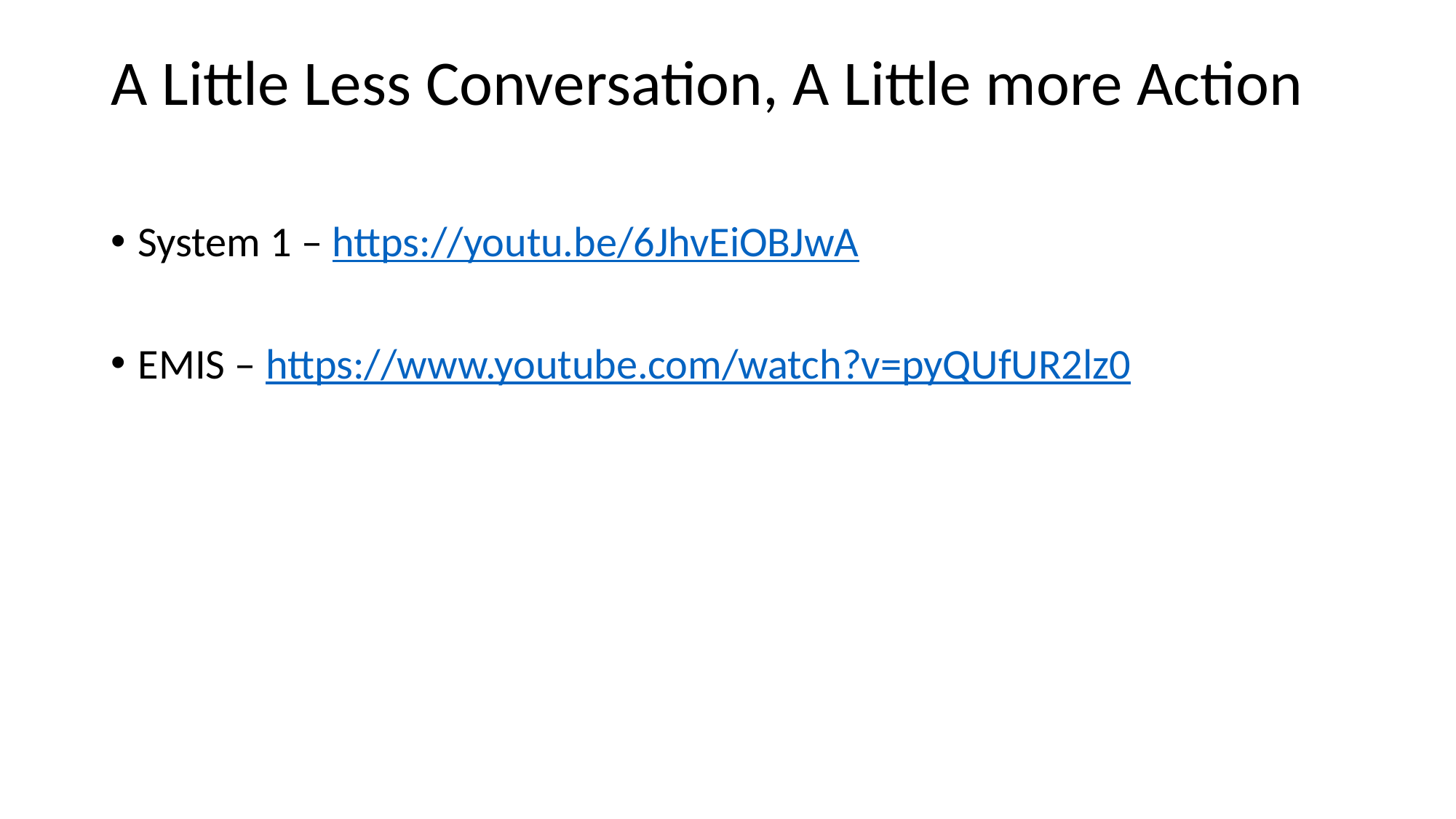

# A Little Less Conversation, A Little more Action
System 1 – https://youtu.be/6JhvEiOBJwA

EMIS – https://www.youtube.com/watch?v=pyQUfUR2lz0